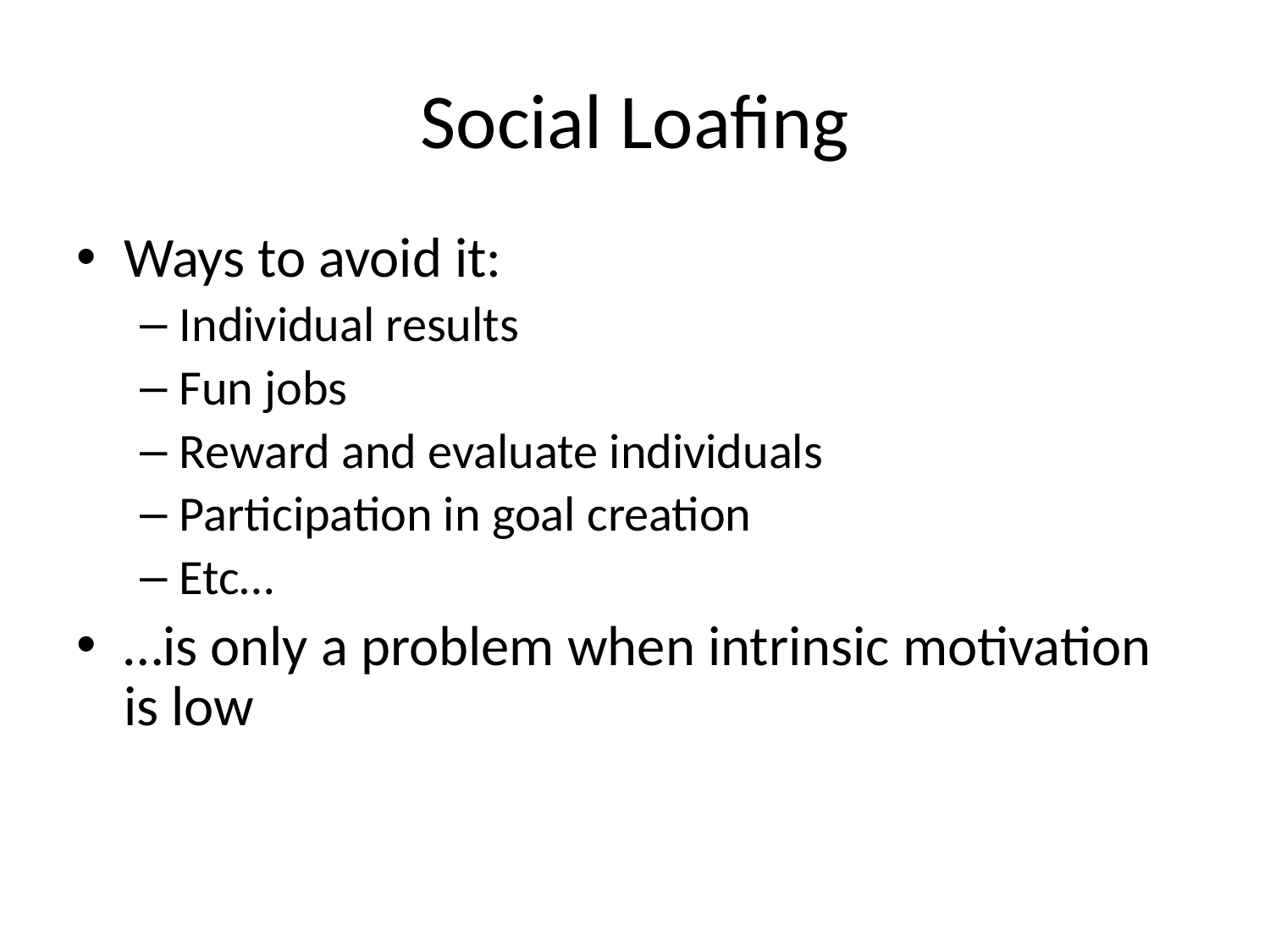

# Social Loafing
Ways to avoid it:
Individual results
Fun jobs
Reward and evaluate individuals
Participation in goal creation
Etc…
…is only a problem when intrinsic motivation is low